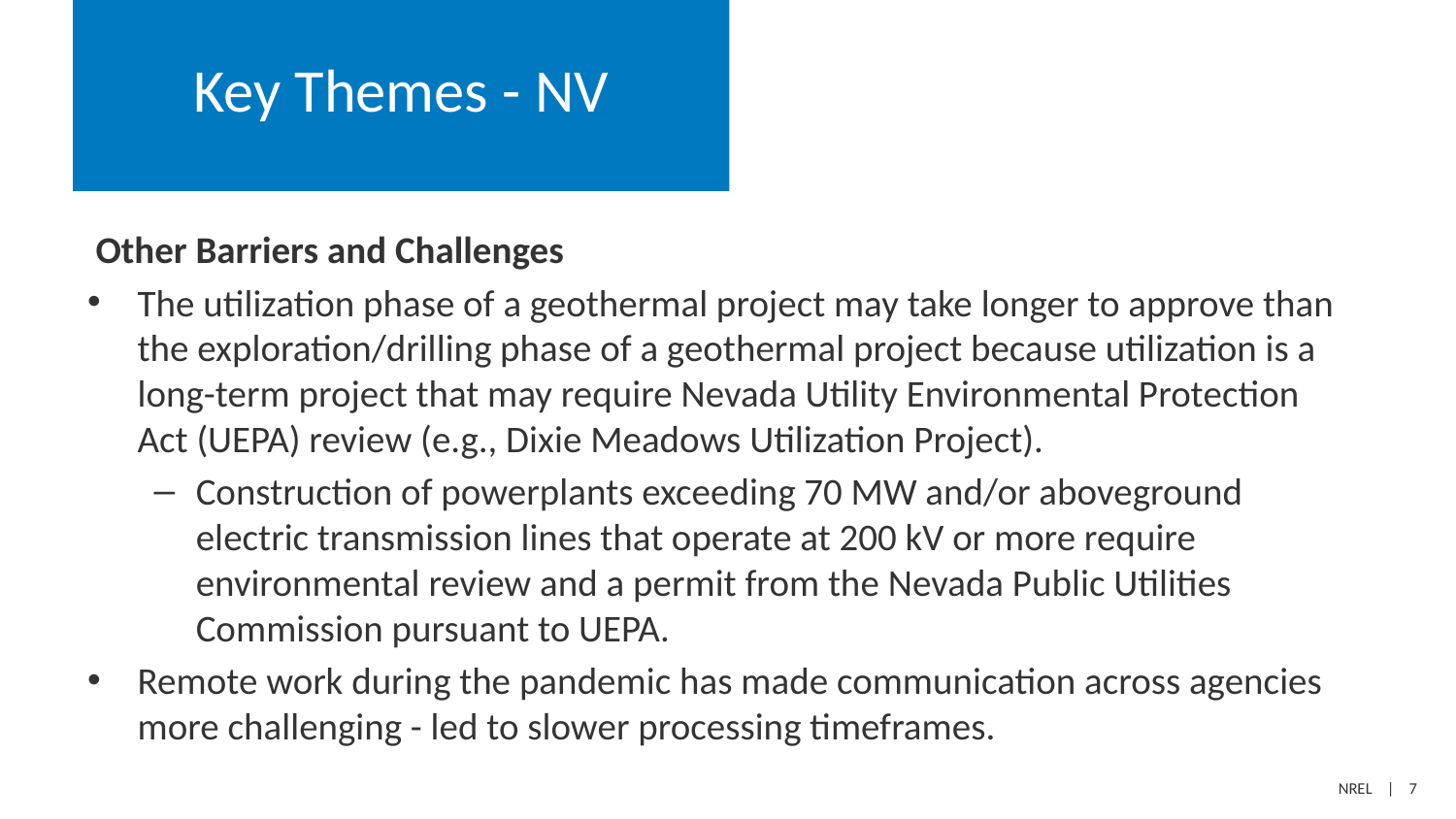

# Key Themes - NV
Other Barriers and Challenges
The utilization phase of a geothermal project may take longer to approve than the exploration/drilling phase of a geothermal project because utilization is a long-term project that may require Nevada Utility Environmental Protection Act (UEPA) review (e.g., Dixie Meadows Utilization Project).
Construction of powerplants exceeding 70 MW and/or aboveground electric transmission lines that operate at 200 kV or more require environmental review and a permit from the Nevada Public Utilities Commission pursuant to UEPA.
Remote work during the pandemic has made communication across agencies more challenging - led to slower processing timeframes.